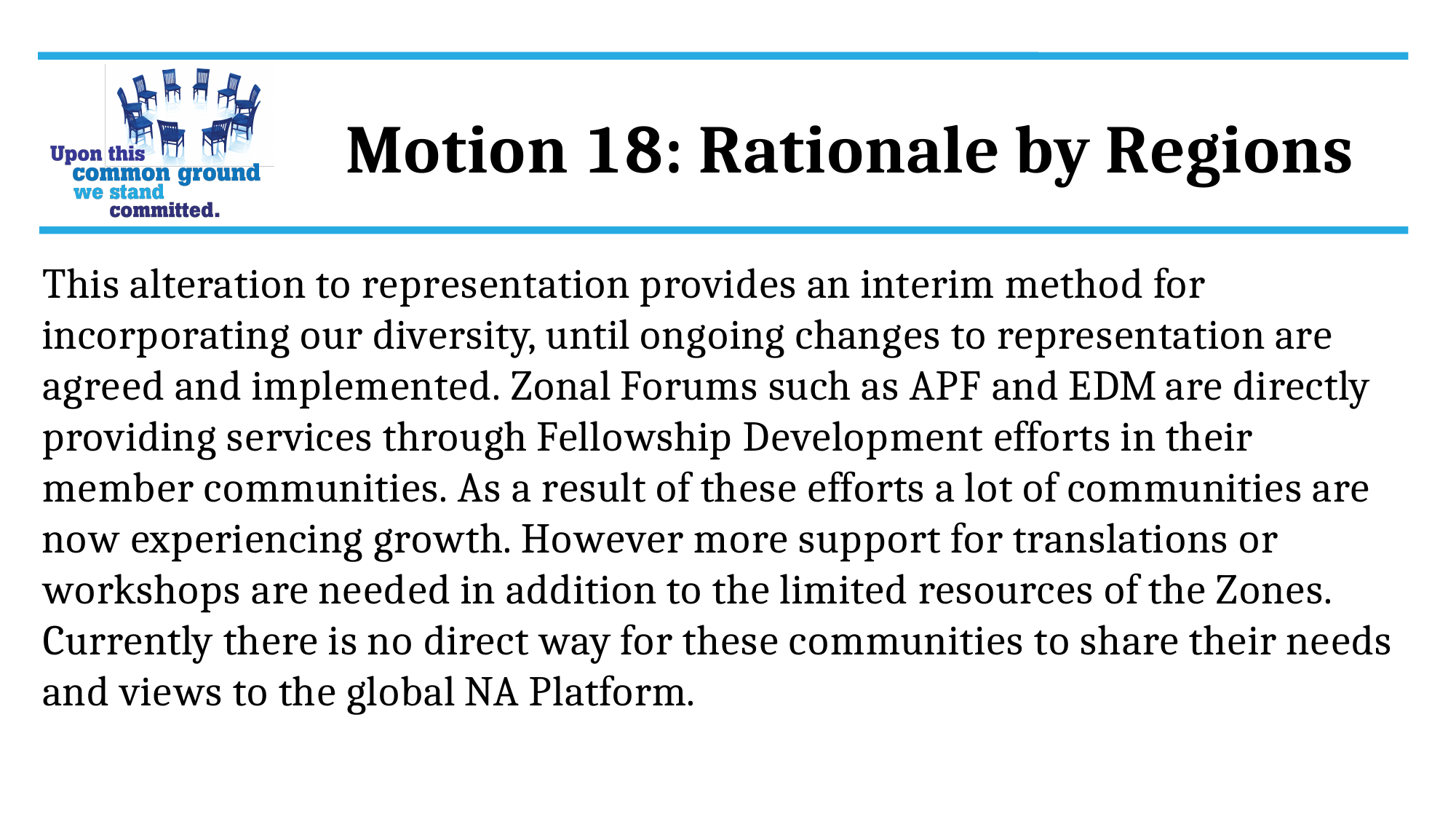

Motion 18: Rationale by Regions
This alteration to representation provides an interim method for incorporating our diversity, until ongoing changes to representation are agreed and implemented. Zonal Forums such as APF and EDM are directly providing services through Fellowship Development efforts in their member communities. As a result of these efforts a lot of communities are now experiencing growth. However more support for translations or workshops are needed in addition to the limited resources of the Zones. Currently there is no direct way for these communities to share their needs and views to the global NA Platform.